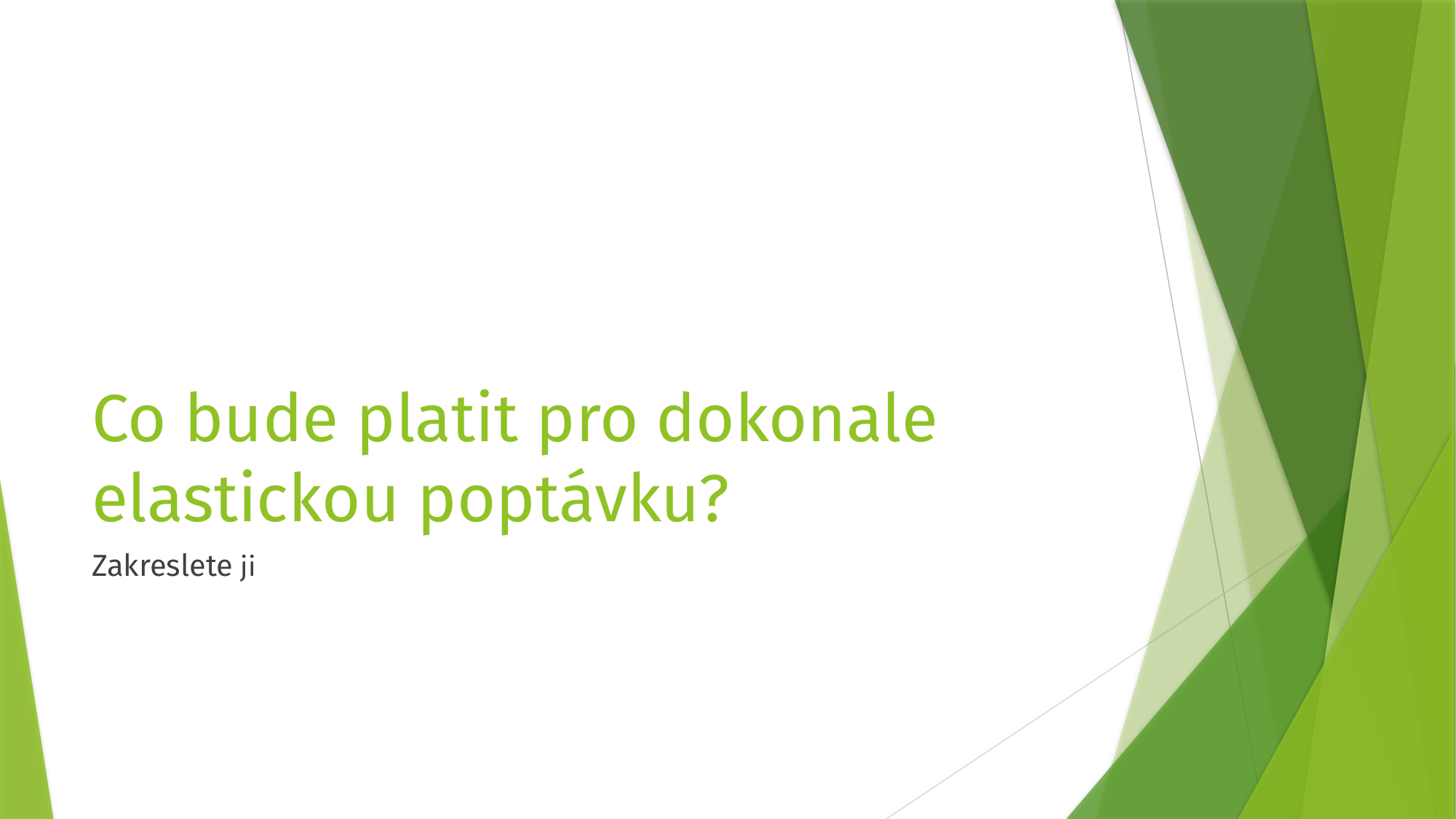

# Co bude platit pro dokonale elastickou poptávku?
Zakreslete ji